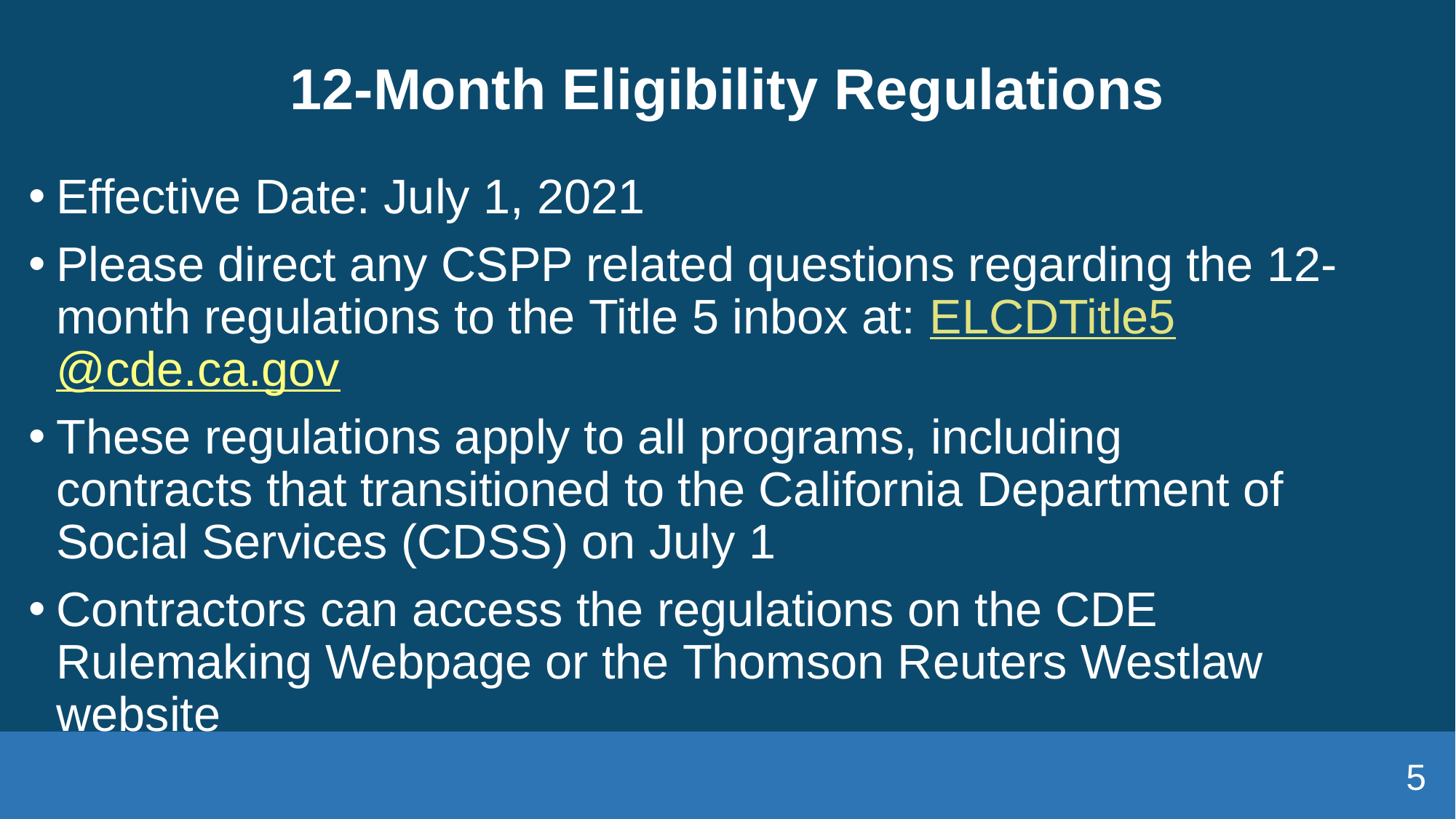

# 12-Month Eligibility Regulations
Effective Date: July 1, 2021
Please direct any CSPP related questions regarding the 12-month regulations to the Title 5 inbox at: ELCDTitle5@cde.ca.gov
These regulations apply to all programs, including contracts that transitioned to the California Department of Social Services (CDSS) on July 1
Contractors can access the regulations on the CDE Rulemaking Webpage or the Thomson Reuters Westlaw website

5